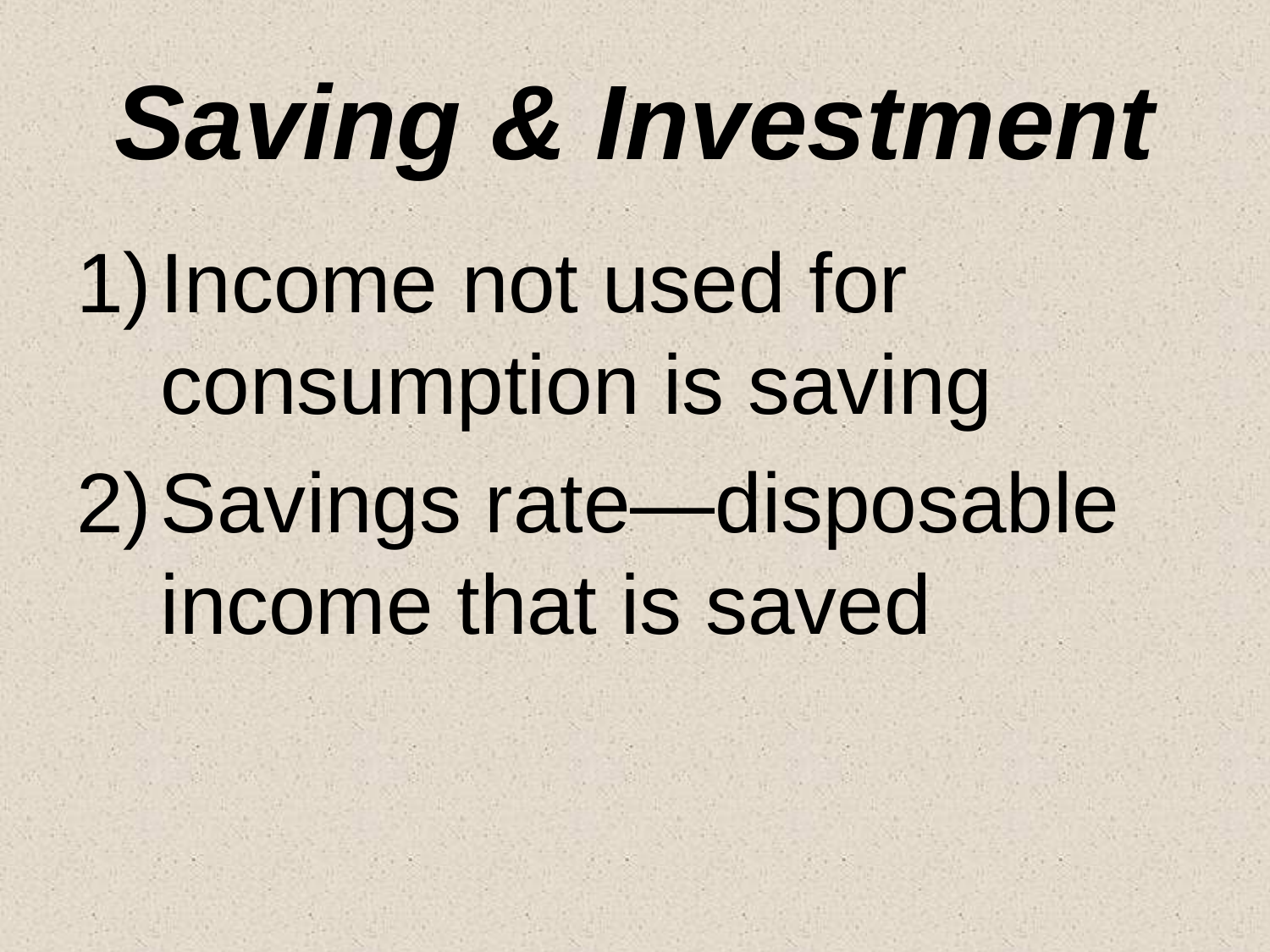

# Saving & Investment
Income not used for consumption is saving
Savings rate—disposable income that is saved